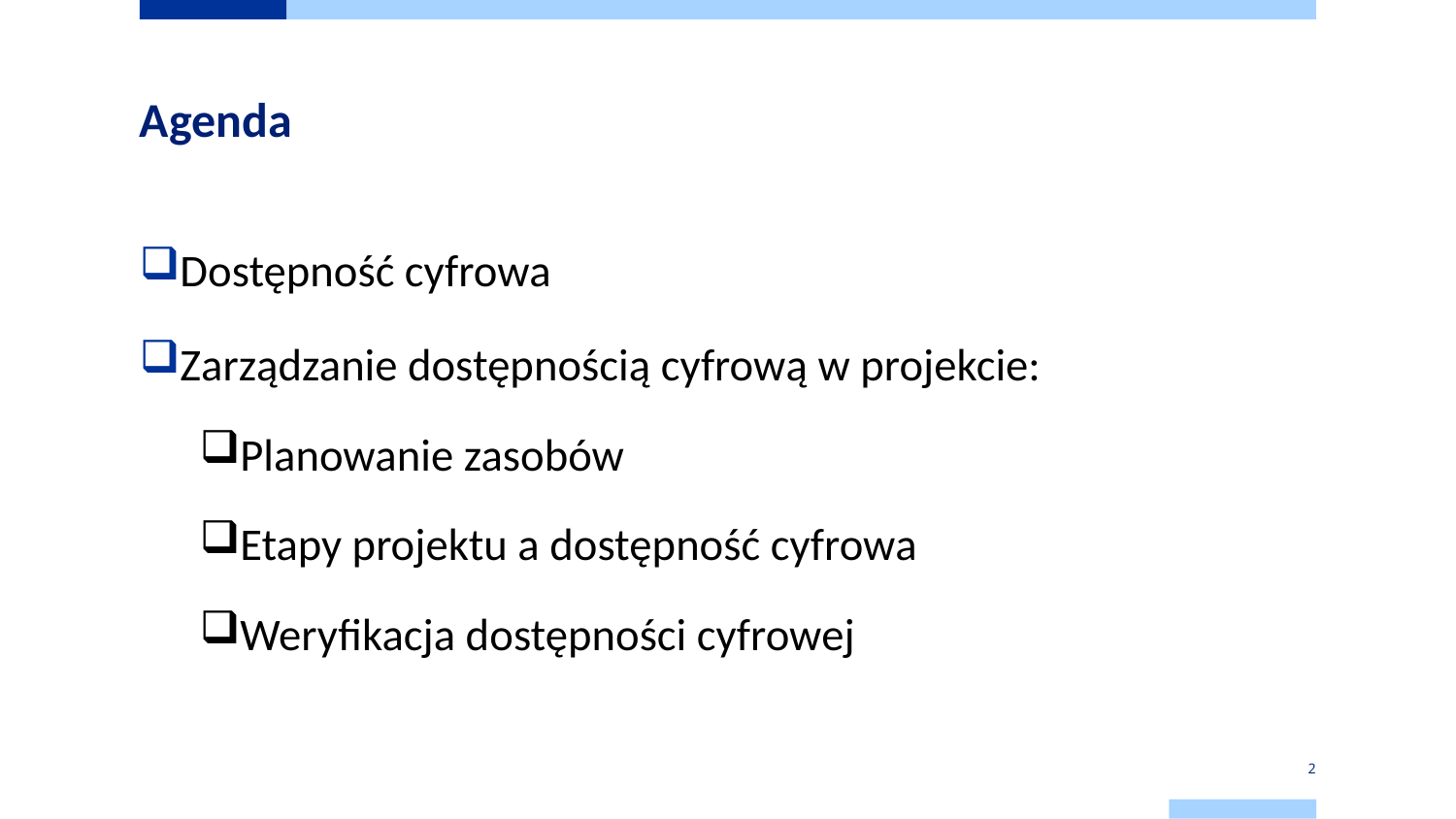

# Agenda
 Dostępność cyfrowa
 Zarządzanie dostępnością cyfrową w projekcie:
 Planowanie zasobów
 Etapy projektu a dostępność cyfrowa
 Weryfikacja dostępności cyfrowej
2